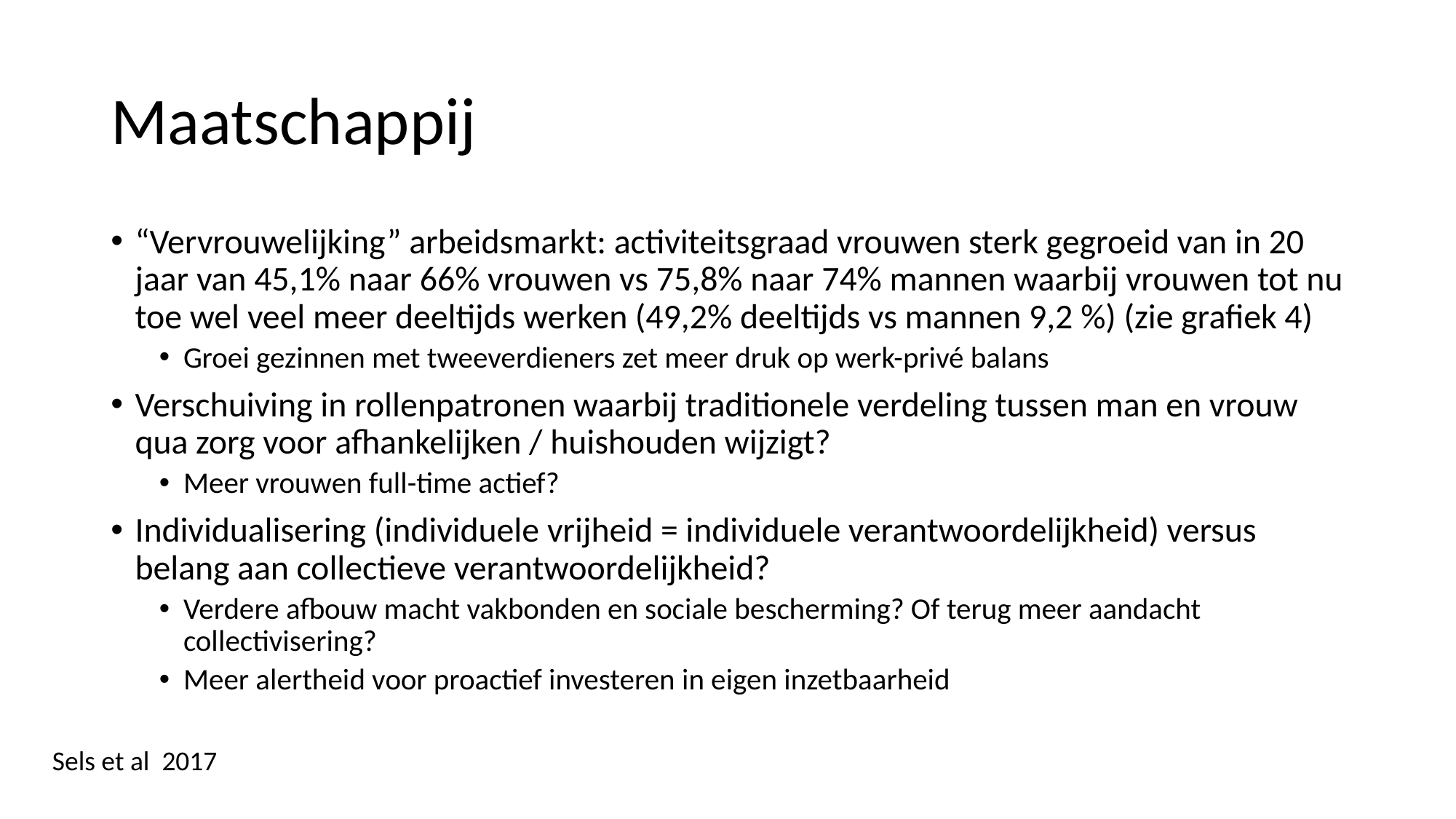

# Maatschappij
“Vervrouwelijking” arbeidsmarkt: activiteitsgraad vrouwen sterk gegroeid van in 20 jaar van 45,1% naar 66% vrouwen vs 75,8% naar 74% mannen waarbij vrouwen tot nu toe wel veel meer deeltijds werken (49,2% deeltijds vs mannen 9,2 %) (zie grafiek 4)
Groei gezinnen met tweeverdieners zet meer druk op werk-privé balans
Verschuiving in rollenpatronen waarbij traditionele verdeling tussen man en vrouw qua zorg voor afhankelijken / huishouden wijzigt?
Meer vrouwen full-time actief?
Individualisering (individuele vrijheid = individuele verantwoordelijkheid) versus belang aan collectieve verantwoordelijkheid?
Verdere afbouw macht vakbonden en sociale bescherming? Of terug meer aandacht collectivisering?
Meer alertheid voor proactief investeren in eigen inzetbaarheid

Sels et al  2017